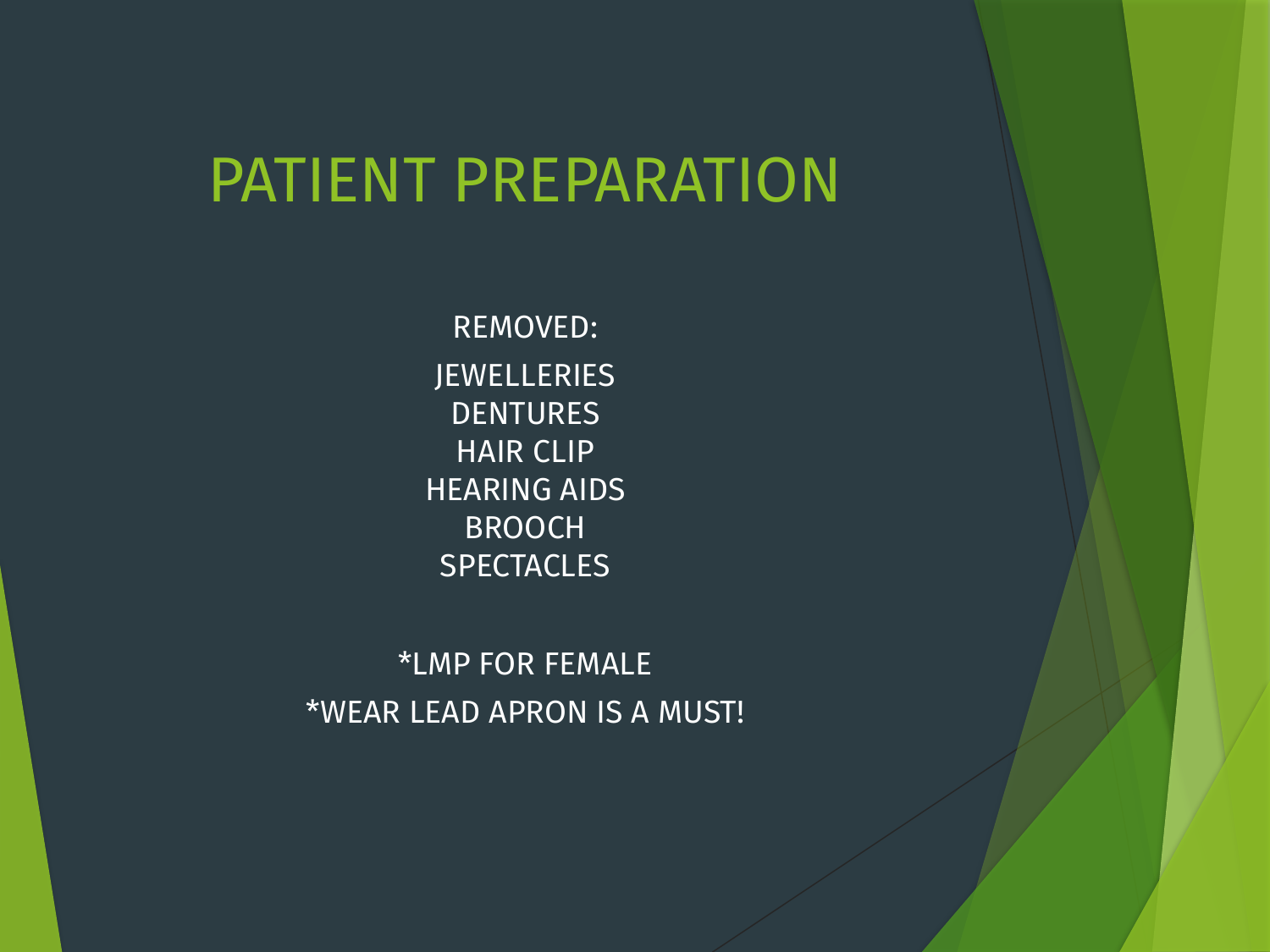

# PATIENT PREPARATION
REMOVED:
JEWELLERIES
DENTURES
HAIR CLIP
HEARING AIDS
BROOCH
SPECTACLES

*LMP FOR FEMALE
*WEAR LEAD APRON IS A MUST!